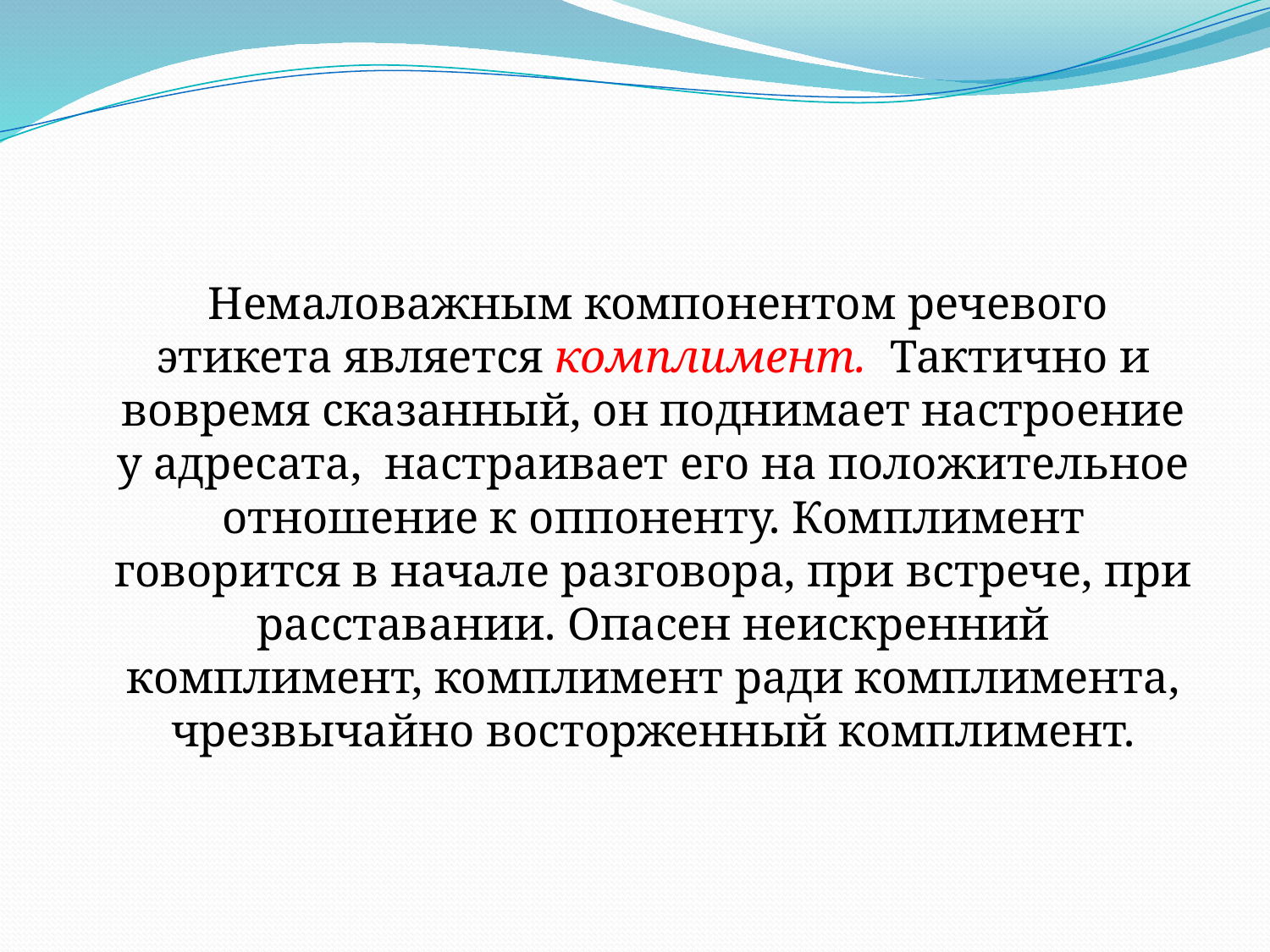

Немаловажным компонентом речевого этикета является комплимент.  Тактично и вовремя сказанный, он поднимает настроение у адресата,  настраивает его на положительное отношение к оппоненту. Комплимент говорится в начале разговора, при встрече, при расставании. Опасен неискренний комплимент, комплимент ради комплимента, чрезвычайно восторженный комплимент.